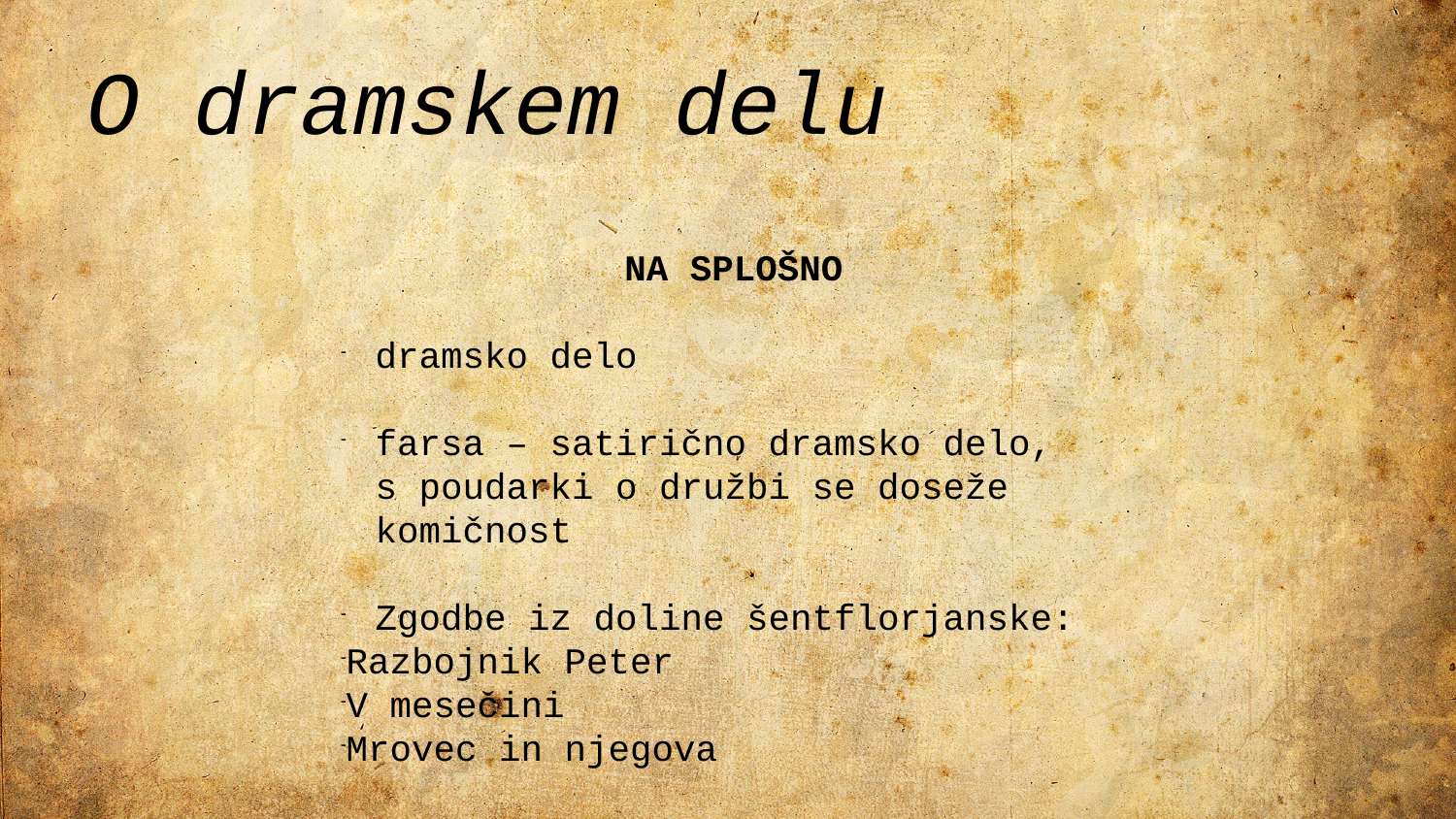

NA SPLOŠNO

dramsko delo

farsa – satirično dramsko delo,
s poudarki o družbi se doseže komičnost

Zgodbe iz doline šentflorjanske:
Razbojnik Peter
V mesečini
Mrovec in njegova